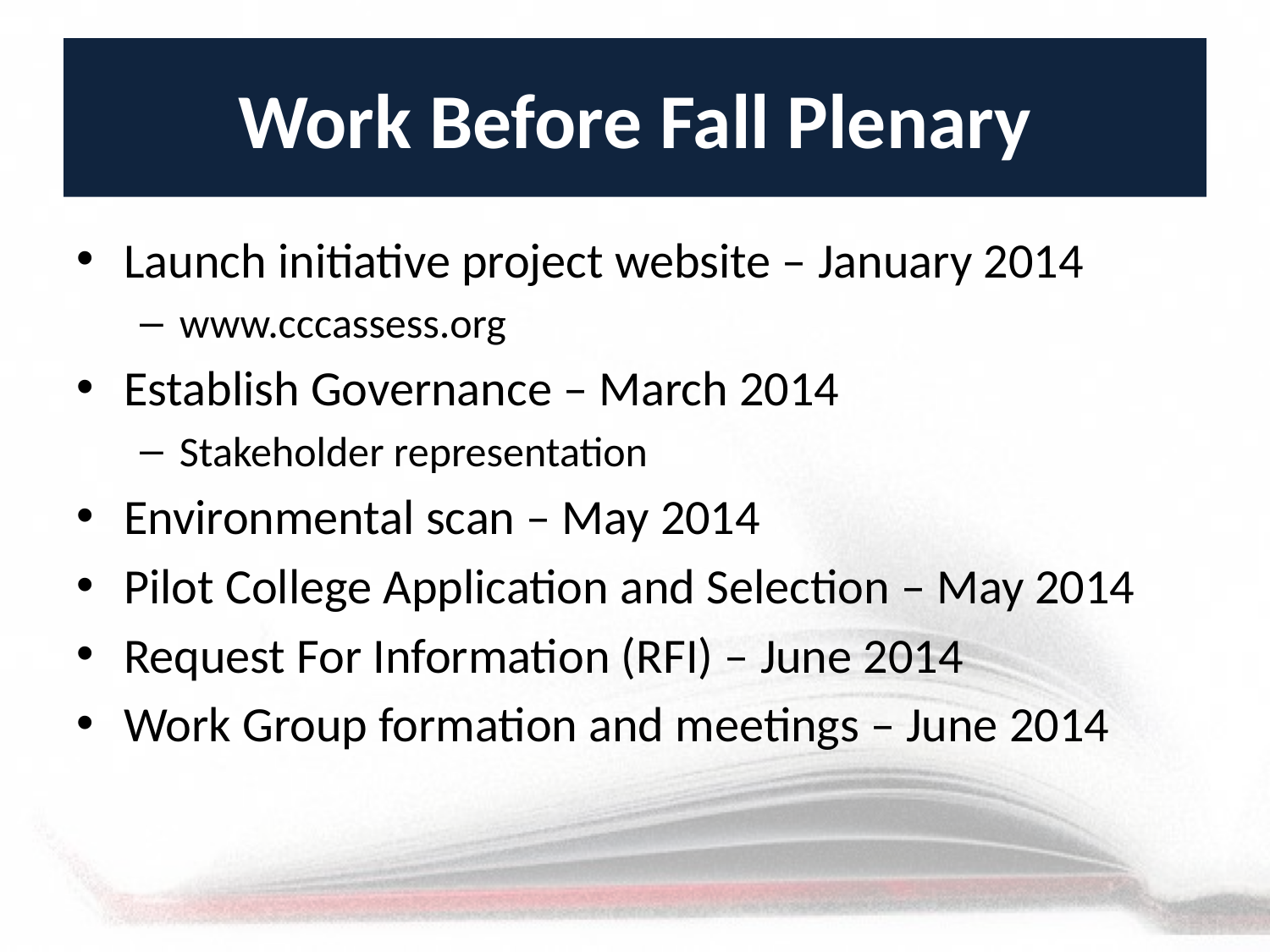

# Work Before Fall Plenary
Launch initiative project website – January 2014
www.cccassess.org
Establish Governance – March 2014
Stakeholder representation
Environmental scan – May 2014
Pilot College Application and Selection – May 2014
Request For Information (RFI) – June 2014
Work Group formation and meetings – June 2014